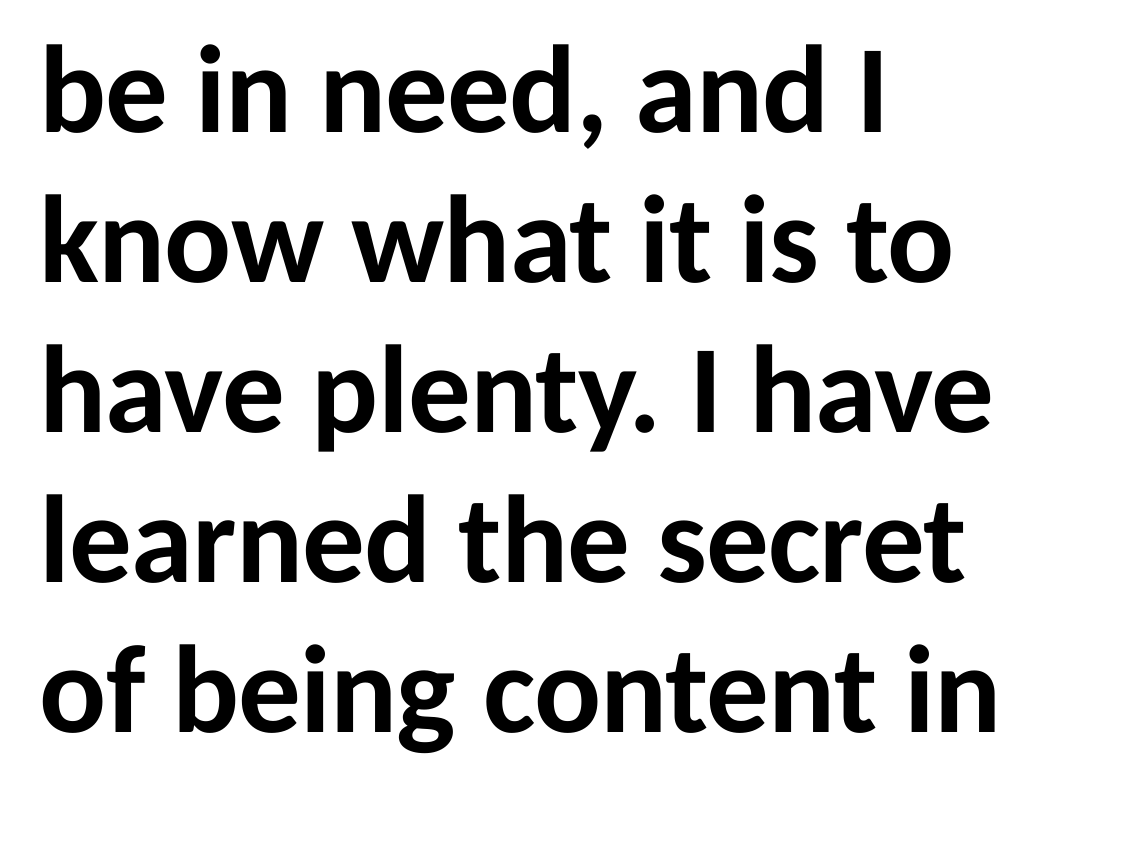

be in need, and I know what it is to have plenty. I have learned the secret of being content in